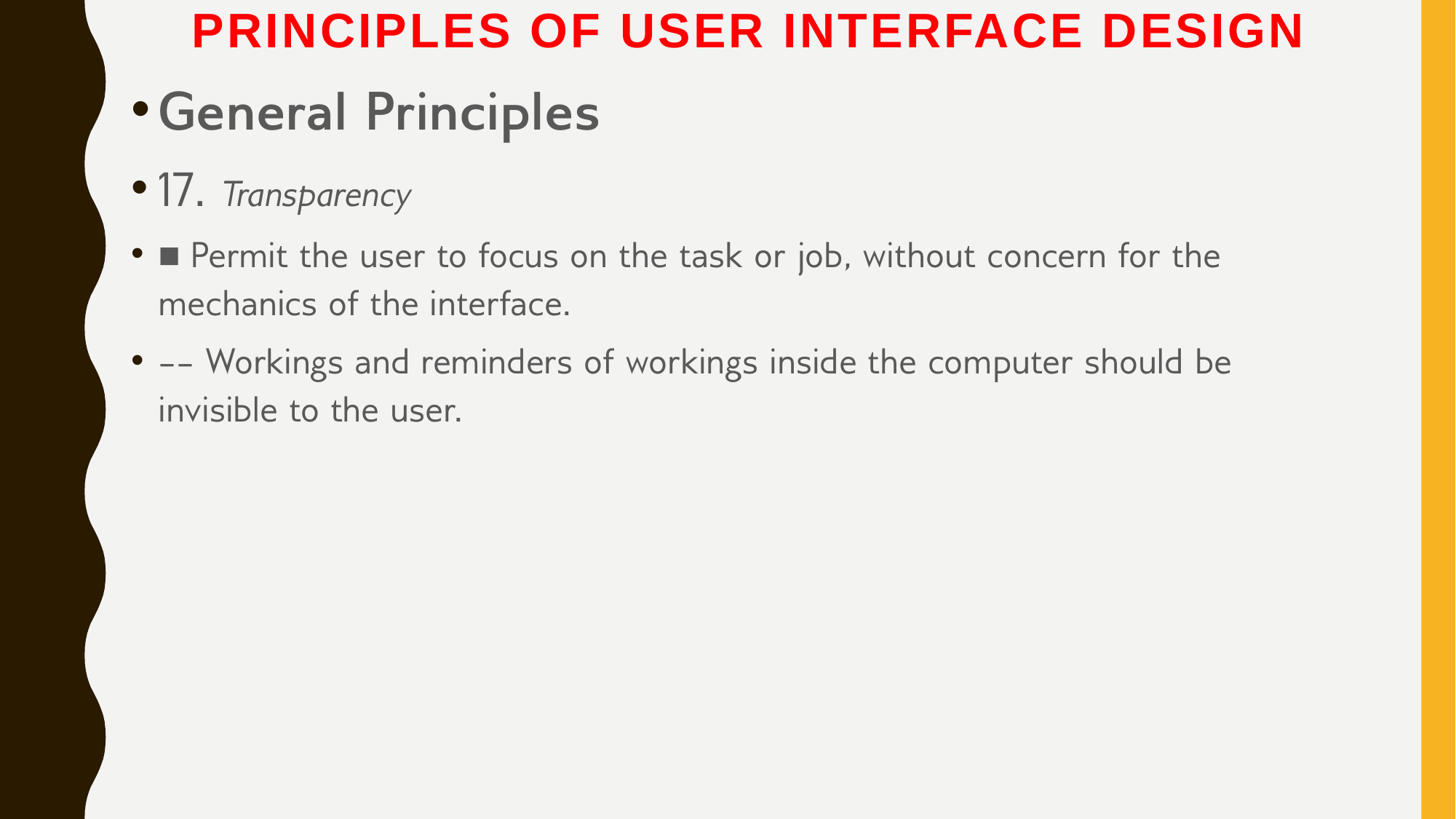

# Principles of User Interface Design
General Principles
17. Transparency
■ Permit the user to focus on the task or job, without concern for the mechanics of the interface.
–– Workings and reminders of workings inside the computer should be invisible to the user.